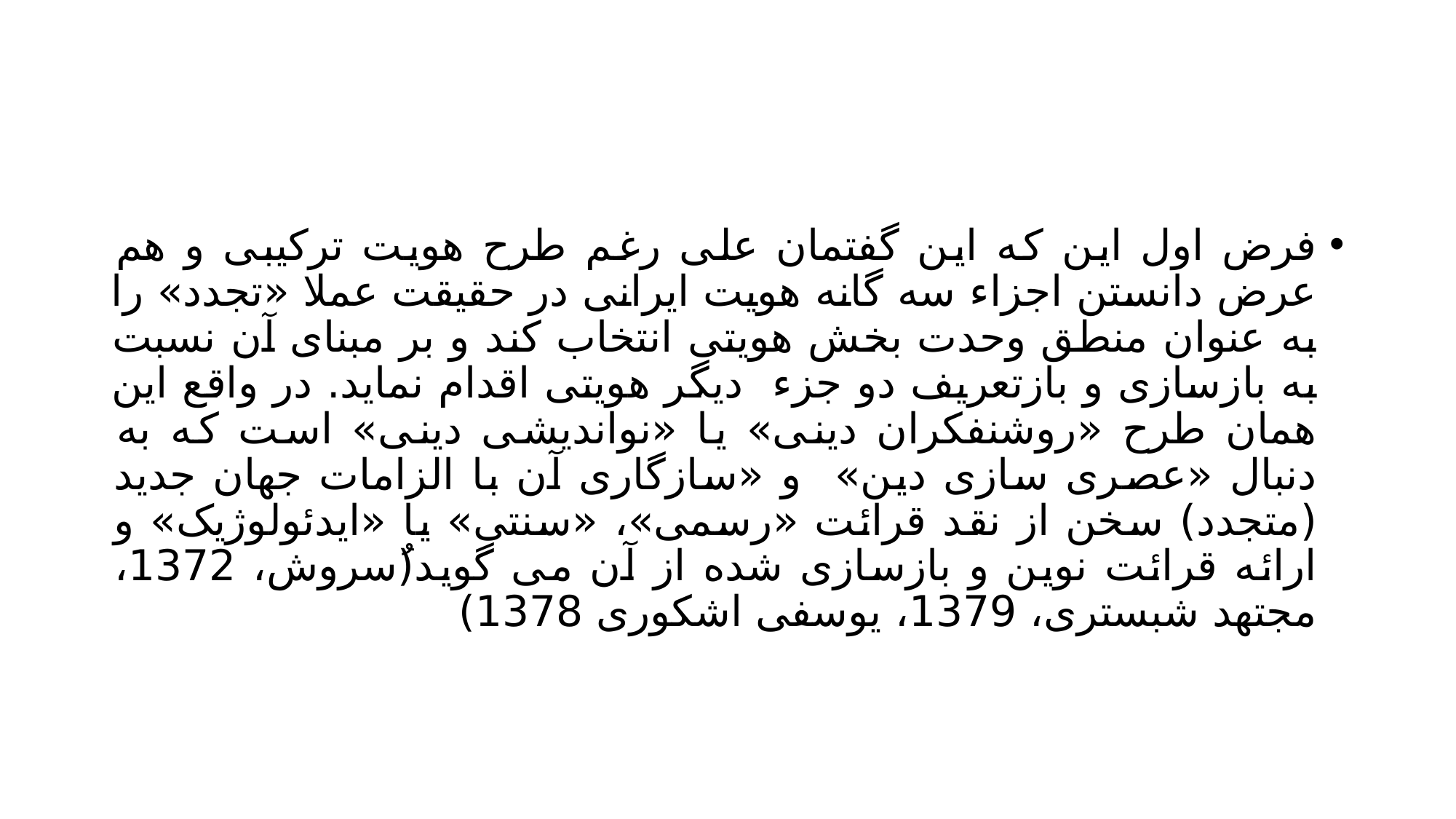

#
فرض اول این که این گفتمان علی رغم طرح هویت ترکیبی و هم عرض دانستن اجزاء سه گانه هویت ایرانی در حقیقت عملا «تجدد» را به عنوان منطق وحدت بخش هویتی انتخاب کند و بر مبنای آن نسبت به بازسازی و بازتعریف دو جزء  دیگر هویتی اقدام نماید. در واقع این همان طرح «روشنفکران دینی» یا «نواندیشی دینی» است که به دنبال «عصری سازی دین»  و «سازگاری آن با الزامات جهان جدید (متجدد) سخن از نقد قرائت «رسمی»، «سنتی» یا «ایدئولوژیک» و ارائه قرائت نوین و بازسازی شده از آن می گوید(ُسروش، 1372، مجتهد شبستری، 1379، یوسفی اشکوری 1378)